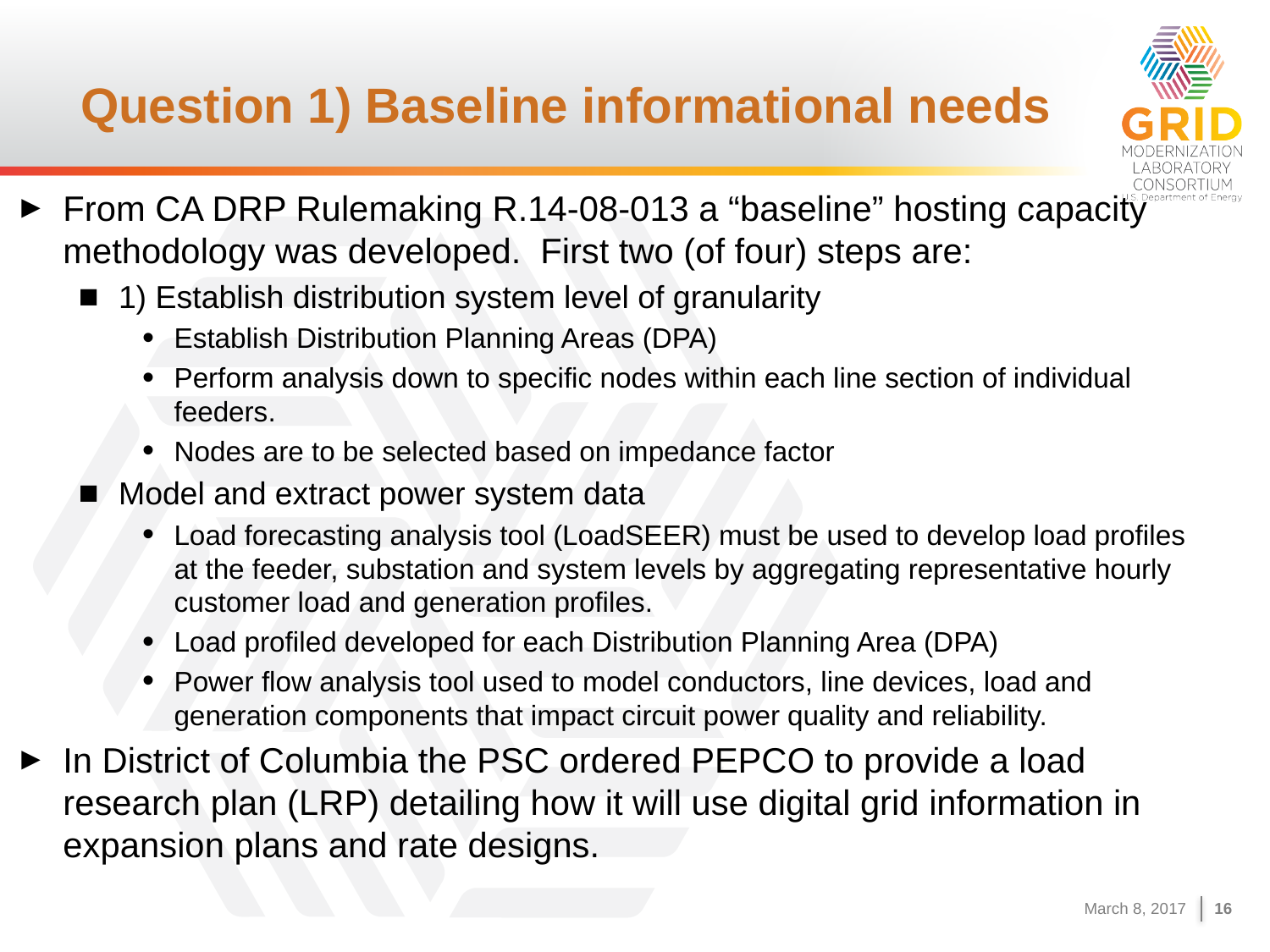

# Question 1) Baseline informational needs
From CA DRP Rulemaking R.14-08-013 a “baseline” hosting capacity methodology was developed.  First two (of four) steps are:
1) Establish distribution system level of granularity
Establish Distribution Planning Areas (DPA)
Perform analysis down to specific nodes within each line section of individual feeders.
Nodes are to be selected based on impedance factor
Model and extract power system data
Load forecasting analysis tool (LoadSEER) must be used to develop load profiles at the feeder, substation and system levels by aggregating representative hourly customer load and generation profiles.
Load profiled developed for each Distribution Planning Area (DPA)
Power flow analysis tool used to model conductors, line devices, load and generation components that impact circuit power quality and reliability.
In District of Columbia the PSC ordered PEPCO to provide a load research plan (LRP) detailing how it will use digital grid information in expansion plans and rate designs.